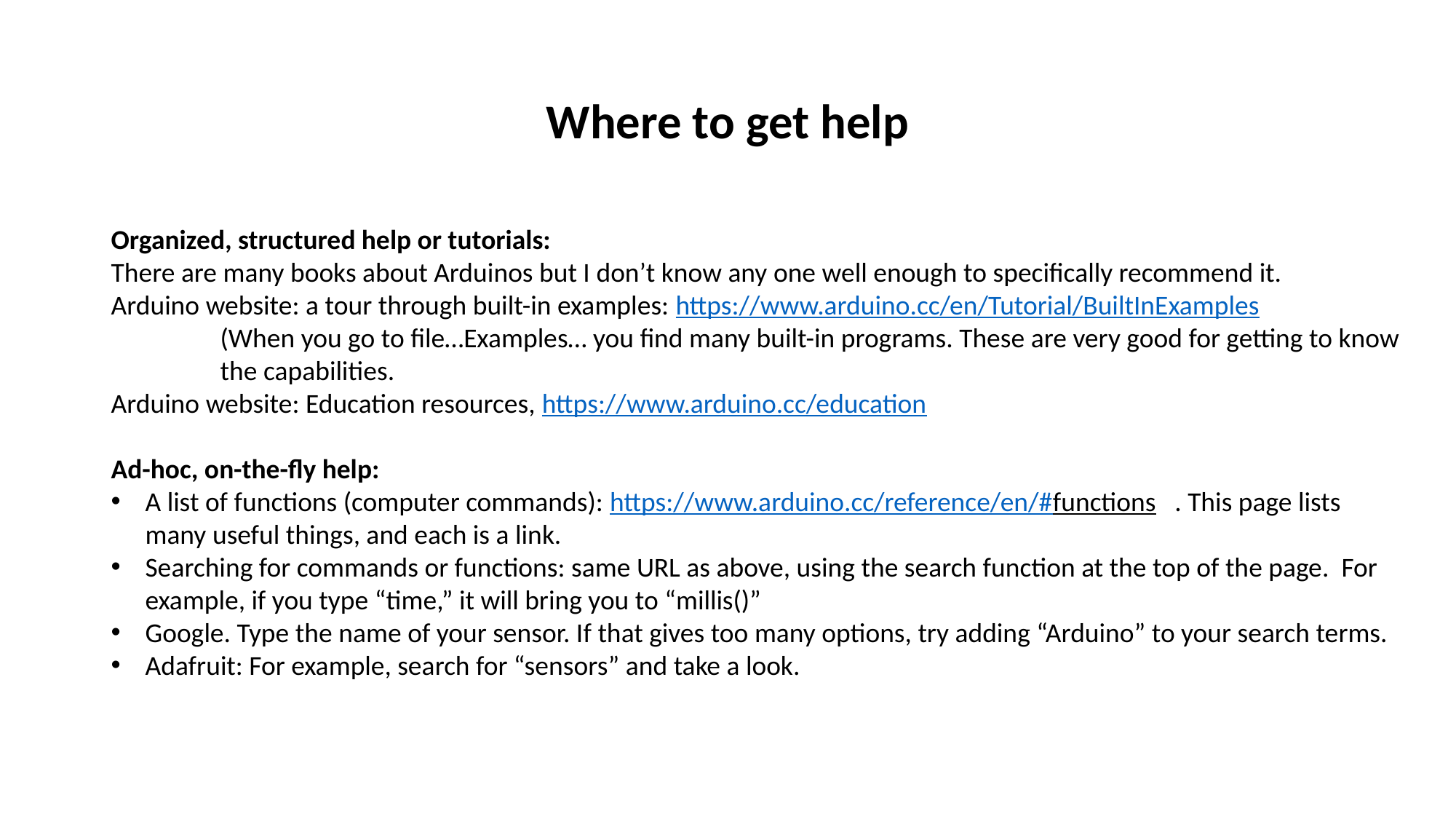

# Where to get help
Organized, structured help or tutorials:
There are many books about Arduinos but I don’t know any one well enough to specifically recommend it.
Arduino website: a tour through built-in examples: https://www.arduino.cc/en/Tutorial/BuiltInExamples
	(When you go to file…Examples… you find many built-in programs. These are very good for getting to know
	the capabilities.
Arduino website: Education resources, https://www.arduino.cc/education

Ad-hoc, on-the-fly help:
A list of functions (computer commands): https://www.arduino.cc/reference/en/#functions   . This page lists many useful things, and each is a link.
Searching for commands or functions: same URL as above, using the search function at the top of the page.  For example, if you type “time,” it will bring you to “millis()”
Google. Type the name of your sensor. If that gives too many options, try adding “Arduino” to your search terms.
Adafruit: For example, search for “sensors” and take a look.